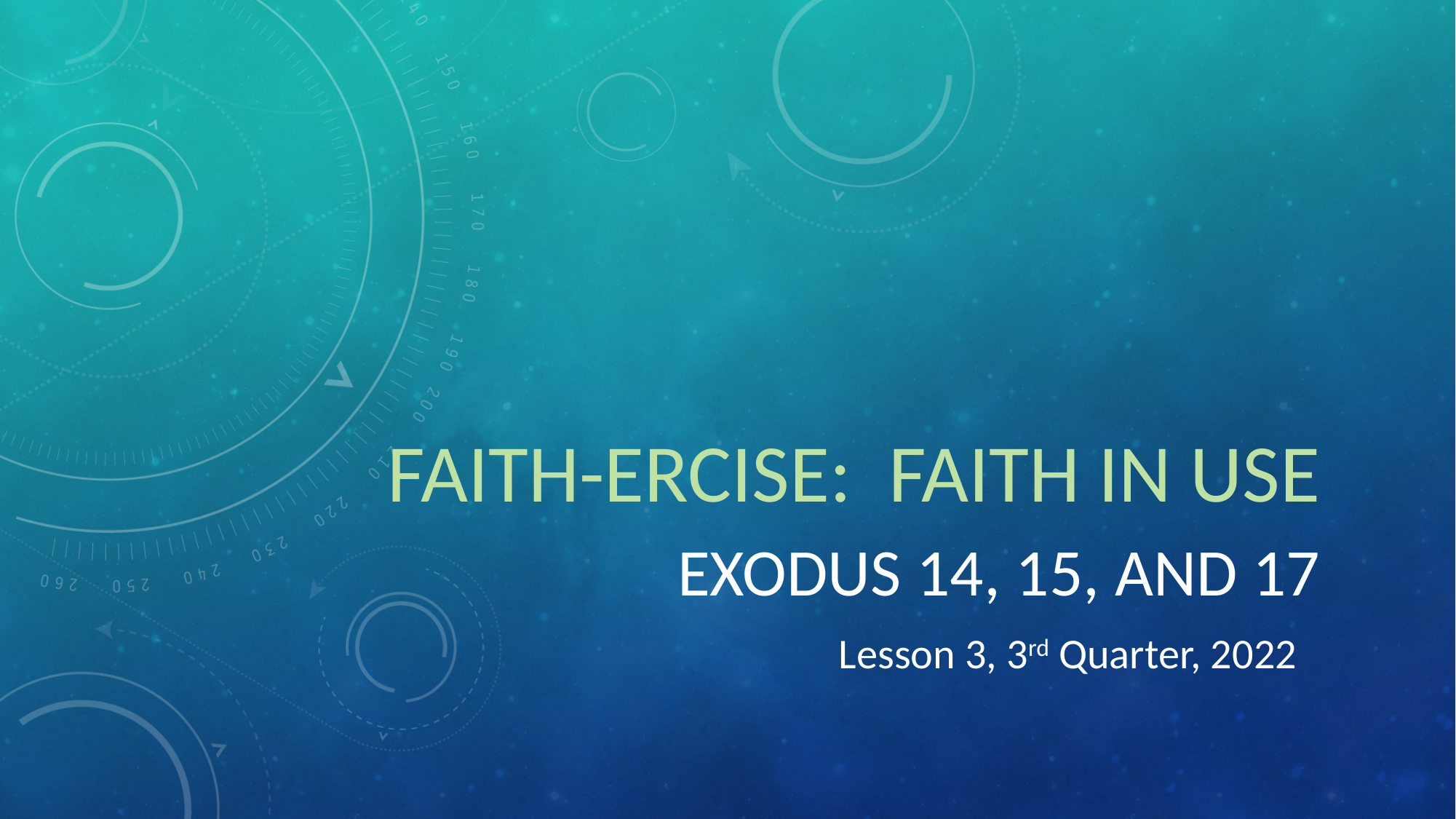

# Faith-ercise:  Faith in Use
Exodus 14, 15, and 17
Lesson 3, 3rd Quarter, 2022